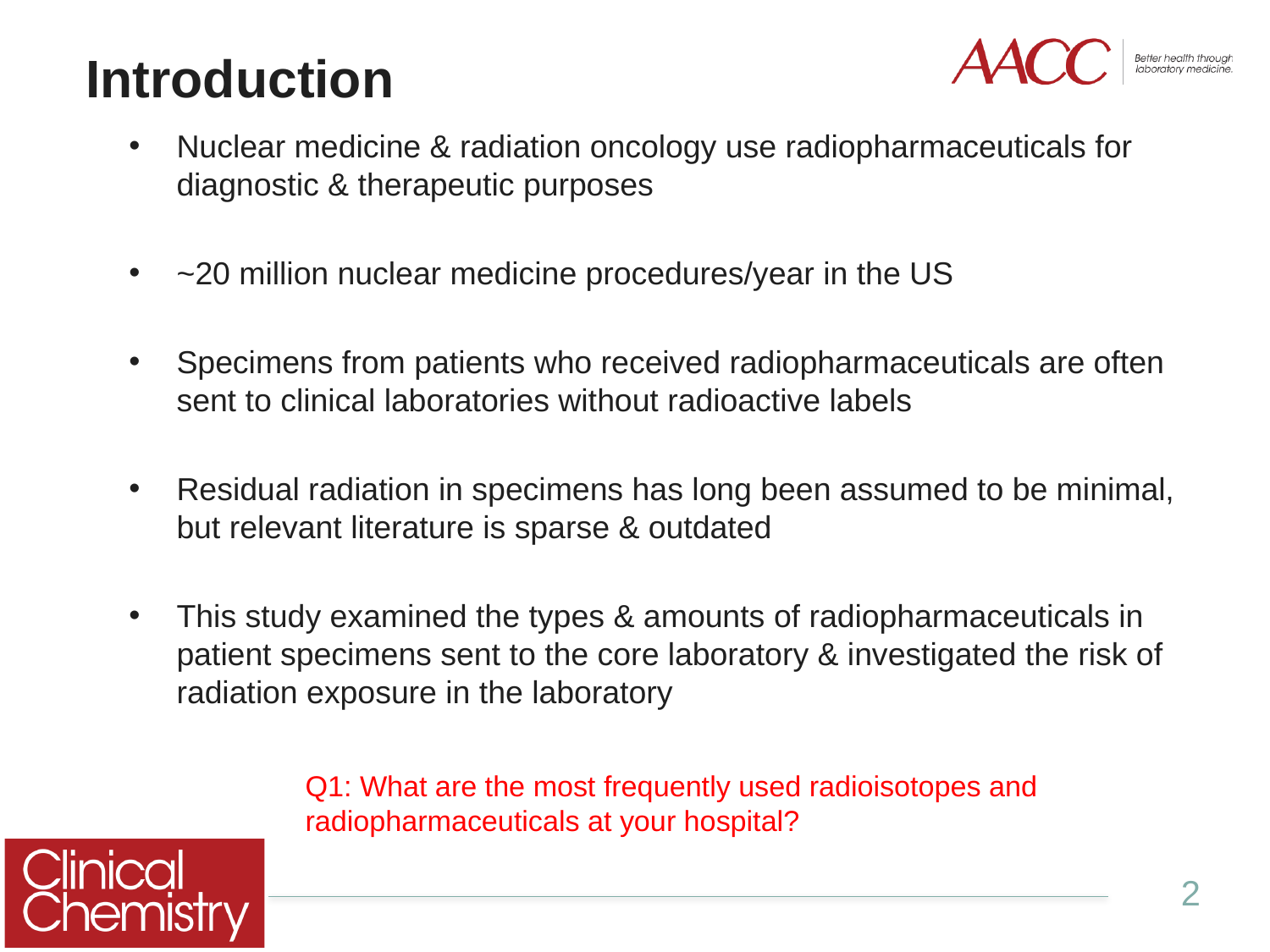

# Introduction
Nuclear medicine & radiation oncology use radiopharmaceuticals for diagnostic & therapeutic purposes

~20 million nuclear medicine procedures/year in the US

Specimens from patients who received radiopharmaceuticals are often sent to clinical laboratories without radioactive labels

Residual radiation in specimens has long been assumed to be minimal, but relevant literature is sparse & outdated

This study examined the types & amounts of radiopharmaceuticals in patient specimens sent to the core laboratory & investigated the risk of radiation exposure in the laboratory
Q1: What are the most frequently used radioisotopes and radiopharmaceuticals at your hospital?

2